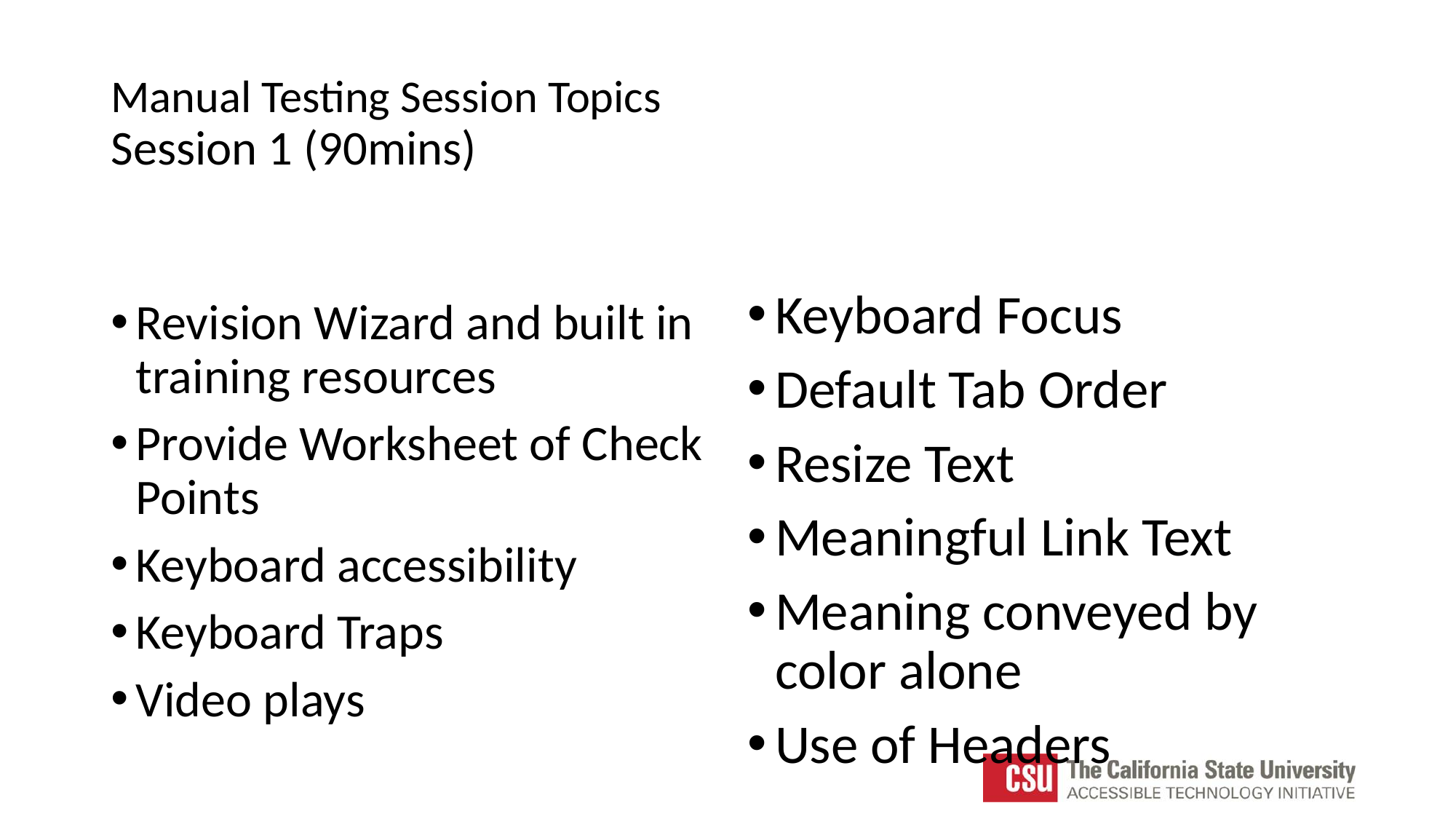

# Manual Testing Session Topics Session 1 (90mins)

Revision Wizard and built in training resources
Provide Worksheet of Check Points
Keyboard accessibility
Keyboard Traps
Video plays

Keyboard Focus
Default Tab Order
Resize Text
Meaningful Link Text
Meaning conveyed by color alone
Use of Headers